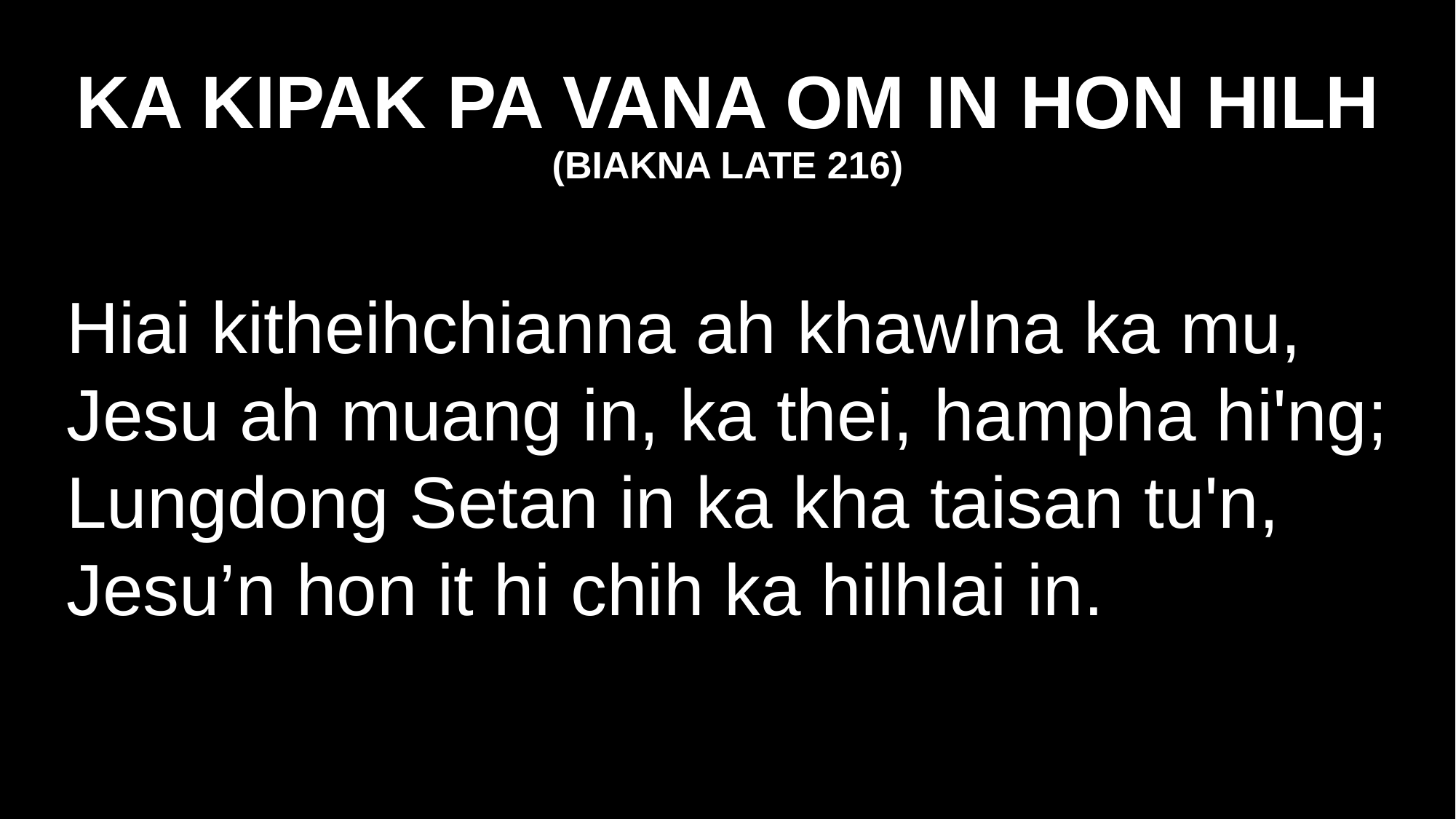

# KA KIPAK PA VANA OM IN HON HILH
(BIAKNA LATE 216)
Hiai kitheihchianna ah khawlna ka mu,
Jesu ah muang in, ka thei, hampha hi'ng;
Lungdong Setan in ka kha taisan tu'n,
Jesu’n hon it hi chih ka hilhlai in.